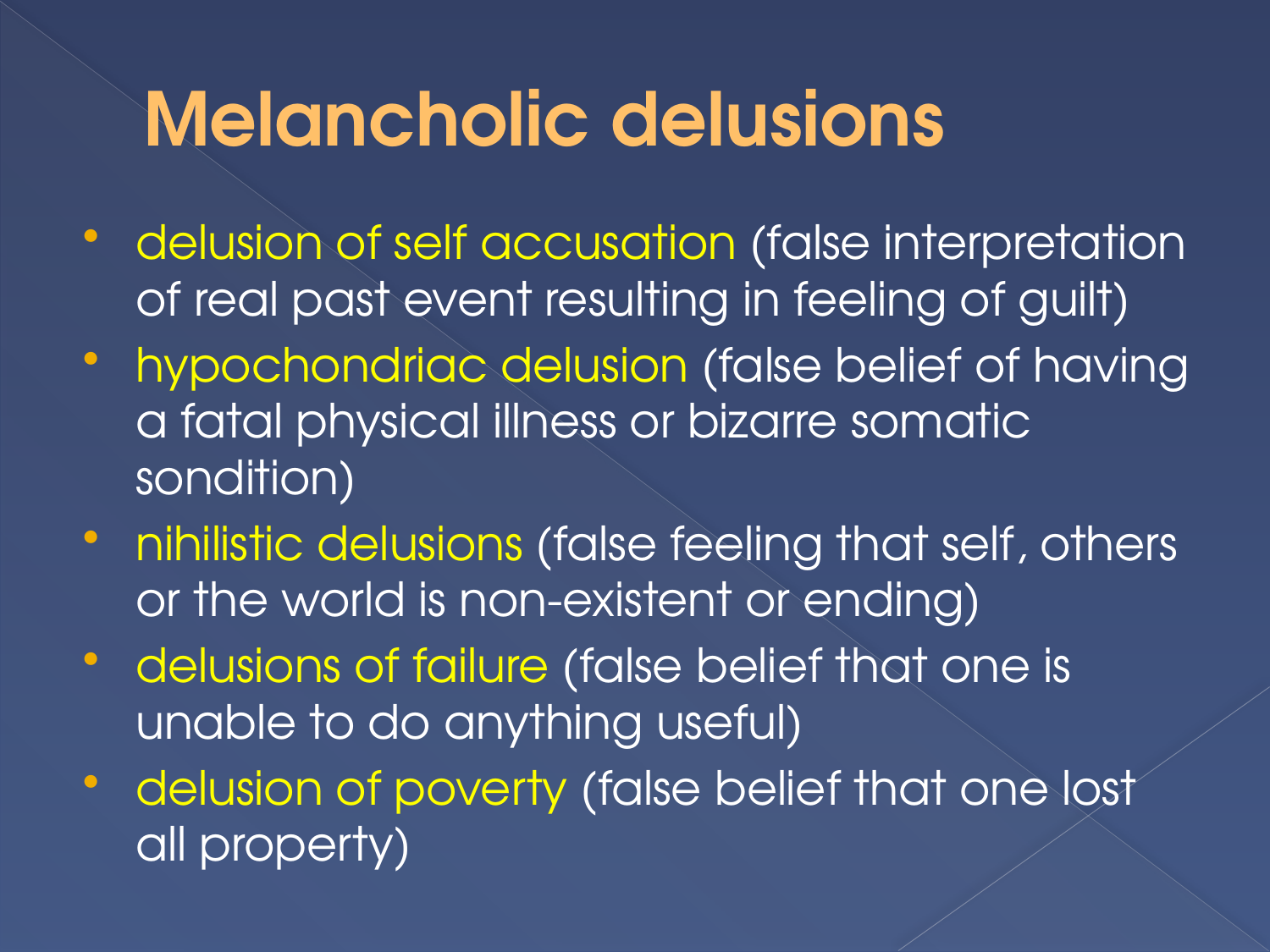

# Melancholic delusions
delusion of self accusation (false interpretation of real past event resulting in feeling of guilt)
hypochondriac delusion (false belief of having a fatal physical illness or bizarre somatic sondition)
nihilistic delusions (false feeling that self, others or the world is non-existent or ending)
delusions of failure (false belief that one is unable to do anything useful)
delusion of poverty (false belief that one lost all property)